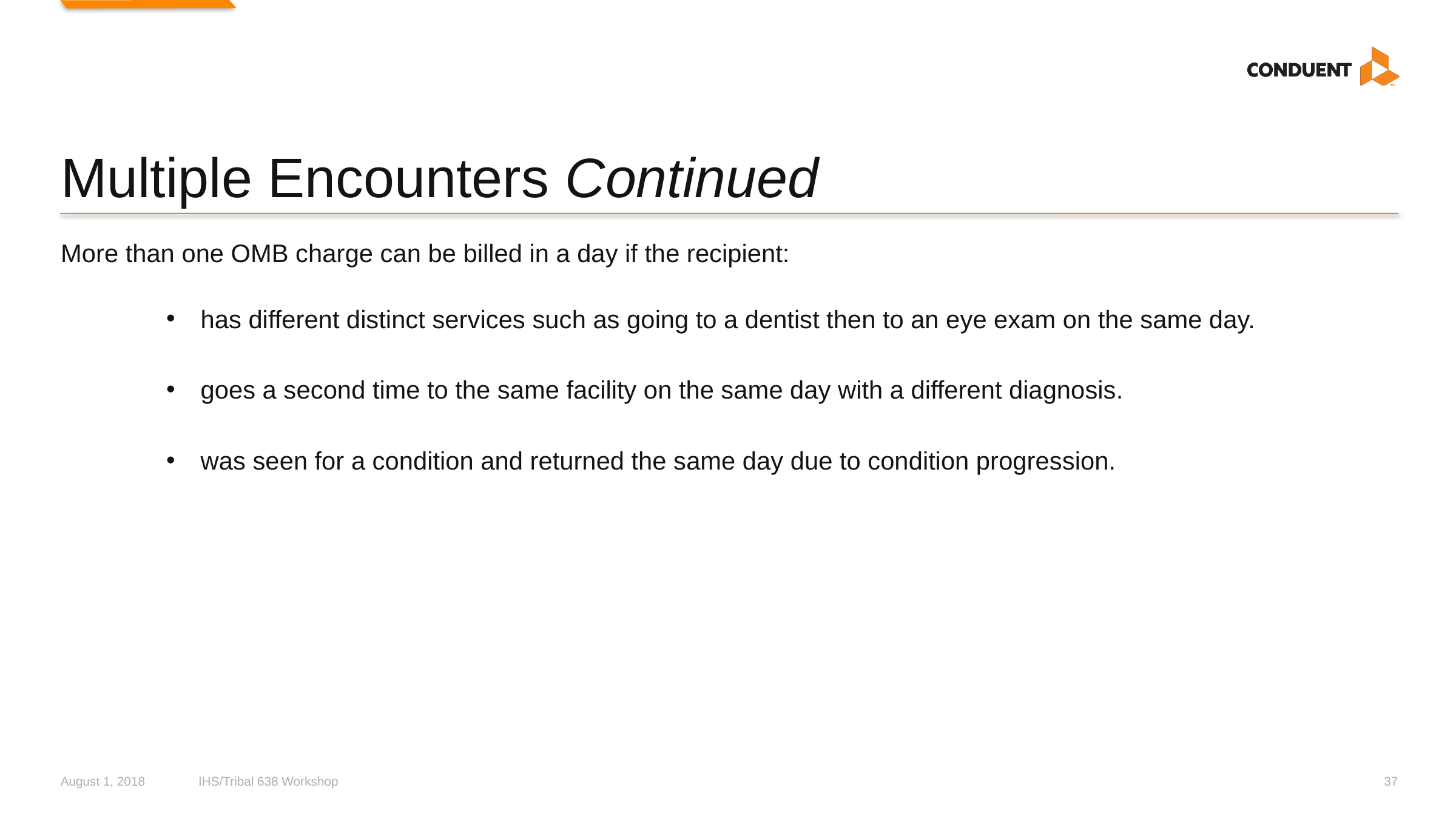

# Multiple Encounters Continued
More than one OMB charge can be billed in a day if the recipient:
has different distinct services such as going to a dentist then to an eye exam on the same day.

goes a second time to the same facility on the same day with a different diagnosis.

was seen for a condition and returned the same day due to condition progression.

August 1, 2018
IHS/Tribal 638 Workshop
37